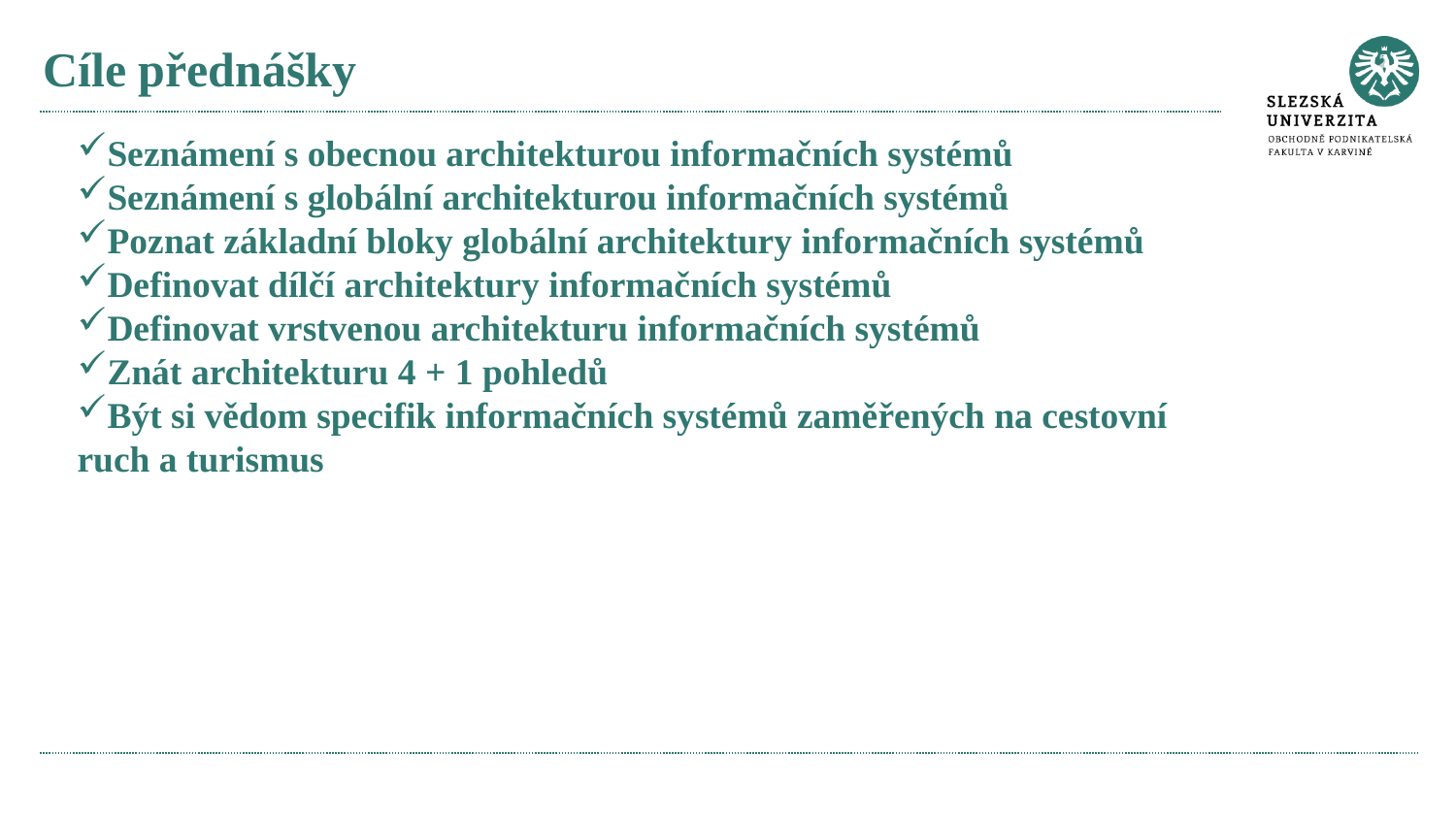

# Cíle přednášky
Seznámení s obecnou architekturou informačních systémů
Seznámení s globální architekturou informačních systémů
Poznat základní bloky globální architektury informačních systémů
Definovat dílčí architektury informačních systémů
Definovat vrstvenou architekturu informačních systémů
Znát architekturu 4 + 1 pohledů
Být si vědom specifik informačních systémů zaměřených na cestovní ruch a turismus